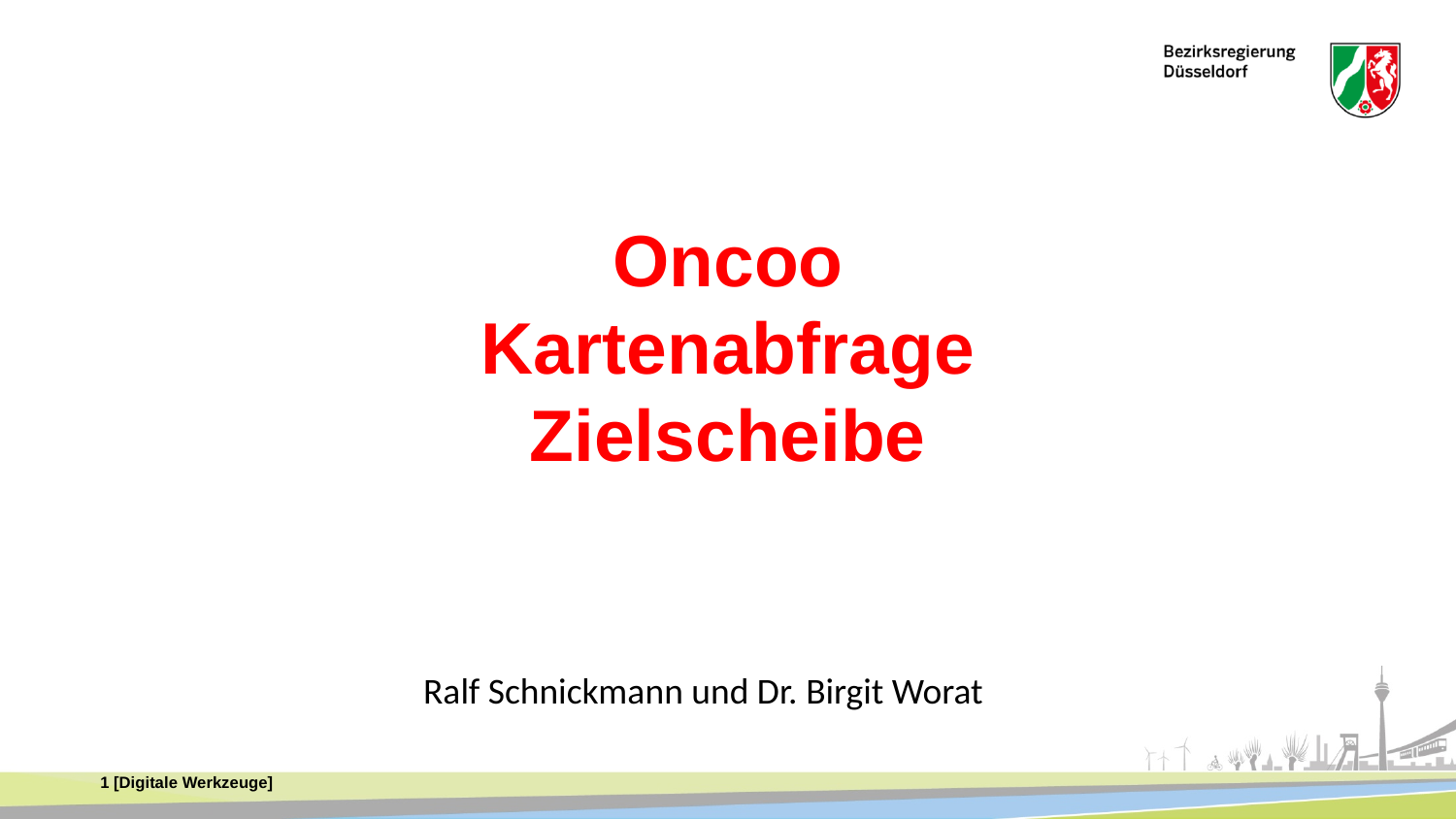

Oncoo
Kartenabfrage
Zielscheibe

Ralf Schnickmann und Dr. Birgit Worat